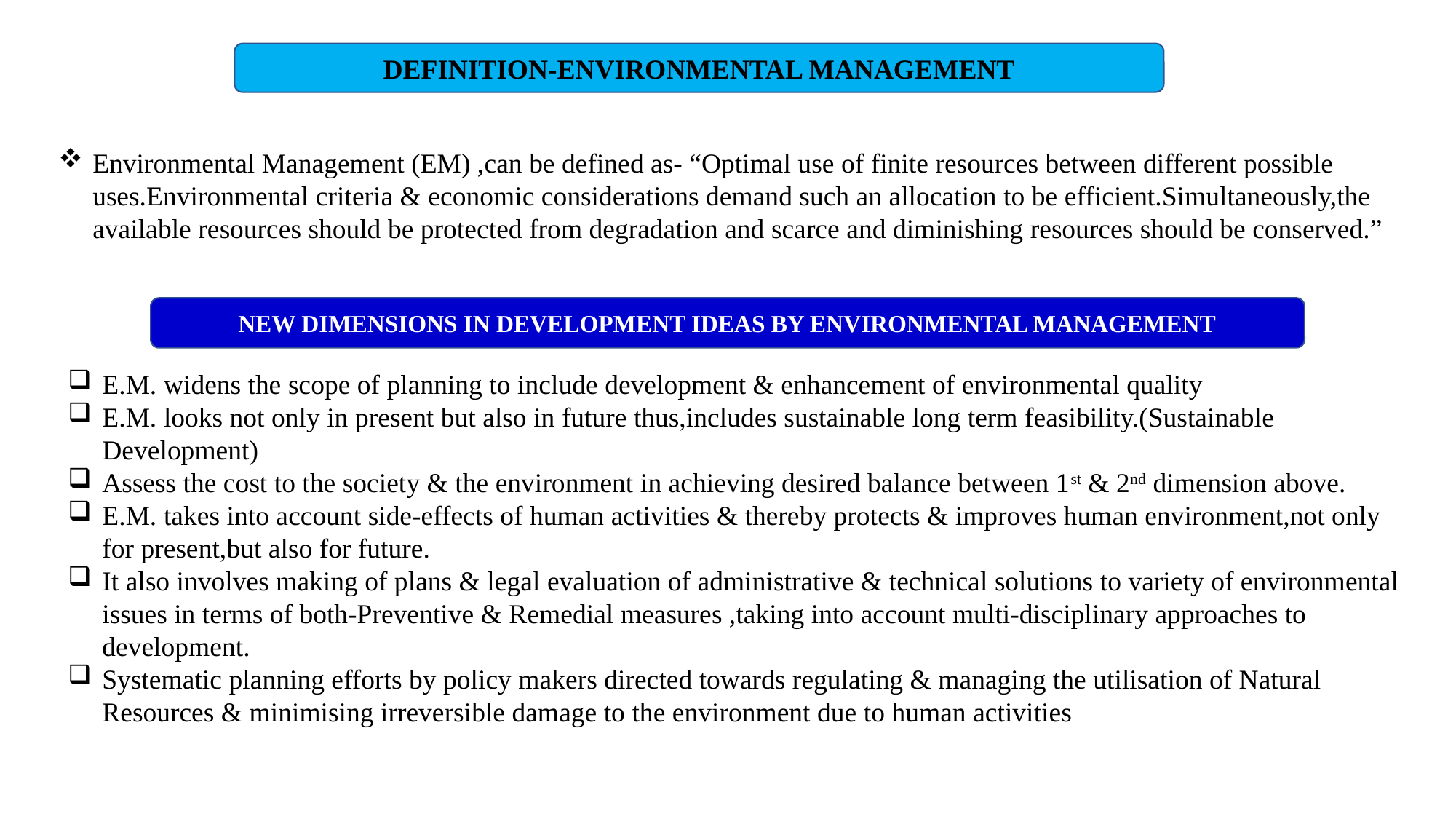

DEFINITION-ENVIRONMENTAL MANAGEMENT
Environmental Management (EM) ,can be defined as- “Optimal use of finite resources between different possible uses.Environmental criteria & economic considerations demand such an allocation to be efficient.Simultaneously,the available resources should be protected from degradation and scarce and diminishing resources should be conserved.”
NEW DIMENSIONS IN DEVELOPMENT IDEAS BY ENVIRONMENTAL MANAGEMENT
E.M. widens the scope of planning to include development & enhancement of environmental quality
E.M. looks not only in present but also in future thus,includes sustainable long term feasibility.(Sustainable Development)
Assess the cost to the society & the environment in achieving desired balance between 1st & 2nd dimension above.
E.M. takes into account side-effects of human activities & thereby protects & improves human environment,not only for present,but also for future.
It also involves making of plans & legal evaluation of administrative & technical solutions to variety of environmental issues in terms of both-Preventive & Remedial measures ,taking into account multi-disciplinary approaches to development.
Systematic planning efforts by policy makers directed towards regulating & managing the utilisation of Natural Resources & minimising irreversible damage to the environment due to human activities